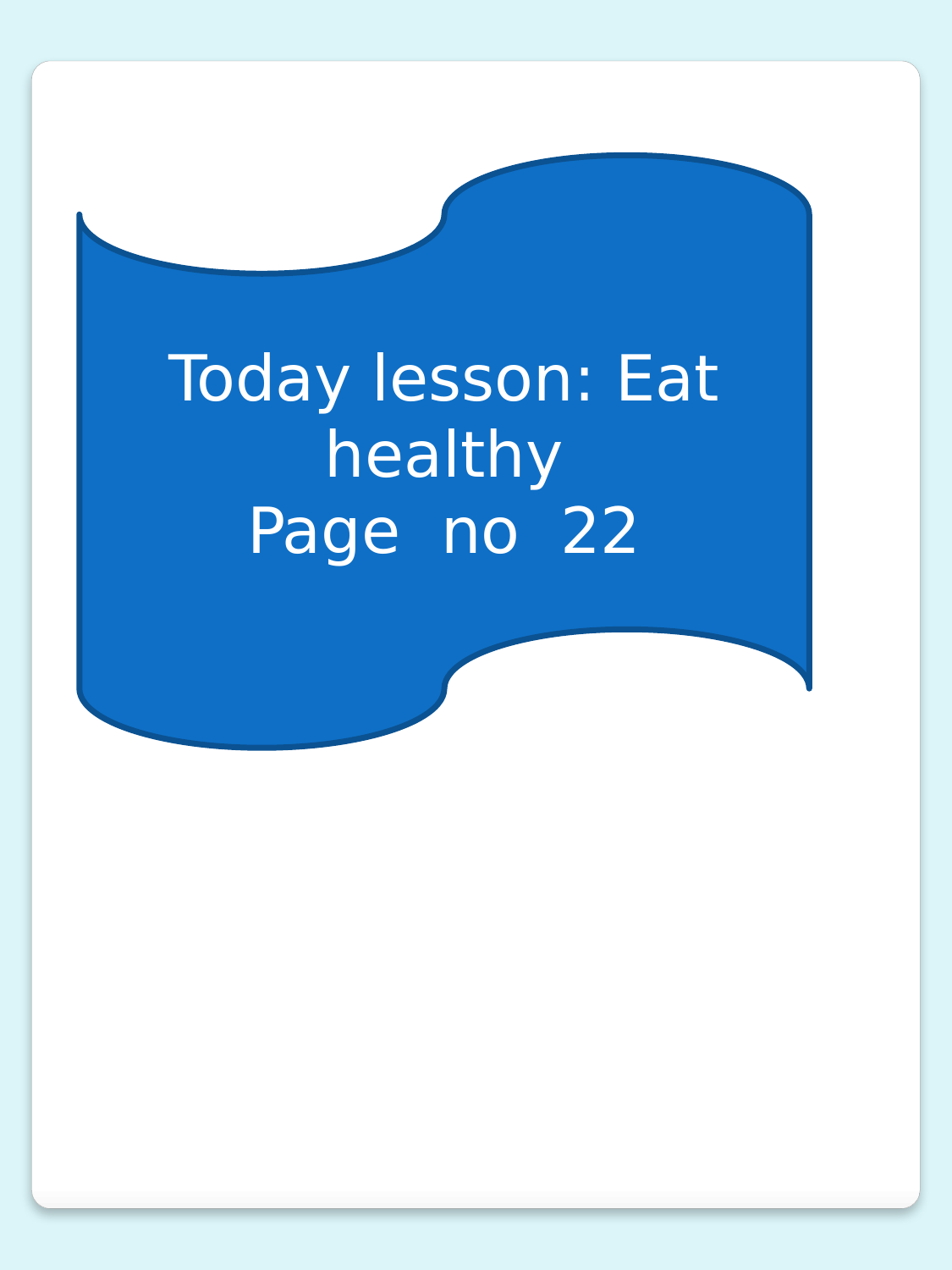

Today lesson: Eat healthy
Page  no  22